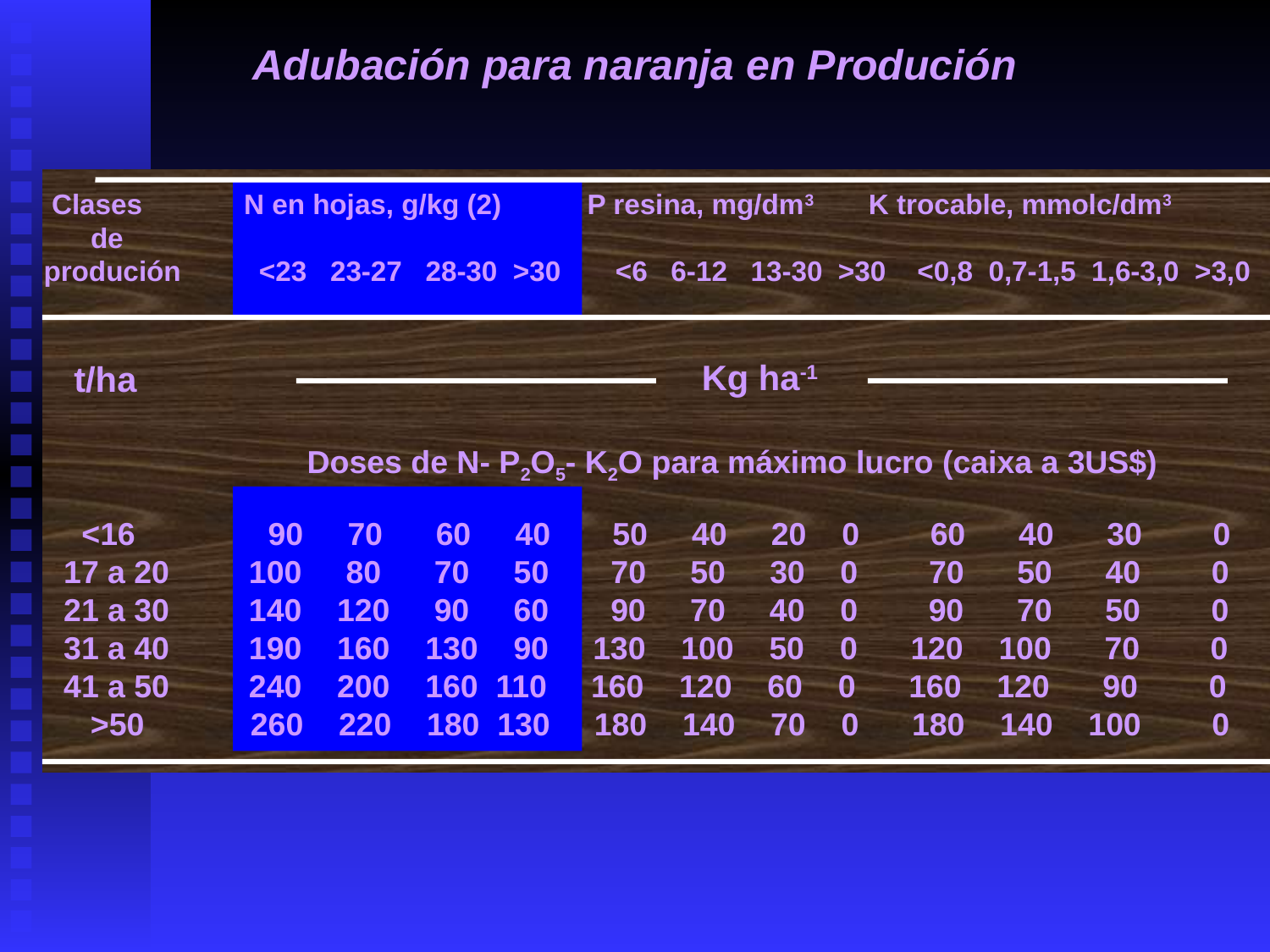

Adubación para naranja en Produción

     Clases             N en hojas, g/kg (2)           P resina, mg/dm3       K trocable, mmolc/dm3
          de
    produción          <23   23-27   28-30  >30       <6   6-12   13-30  >30    <0,8  0,7-1,5  1,6-3,0  >3,0

Kg ha-1
t/ha

 Doses de N- P2O5- K2O para máximo lucro (caixa a 3US$)

   <16               90     70      60     40       50     40     20    0        60      40      30        0
 17 a 20         100     80      70     50       70     50     30    0        70      50      40        0
 21 a 30         140    120     90     60       90     70     40    0        90      70      50        0
 31 a 40         190    160    130    90     130    100    50    0      120    100      70        0
 41 a 50         240    200    160  110     160    120    60    0      160    120      90        0
    >50            260    220    180  130     180    140    70    0      180    140    100        0